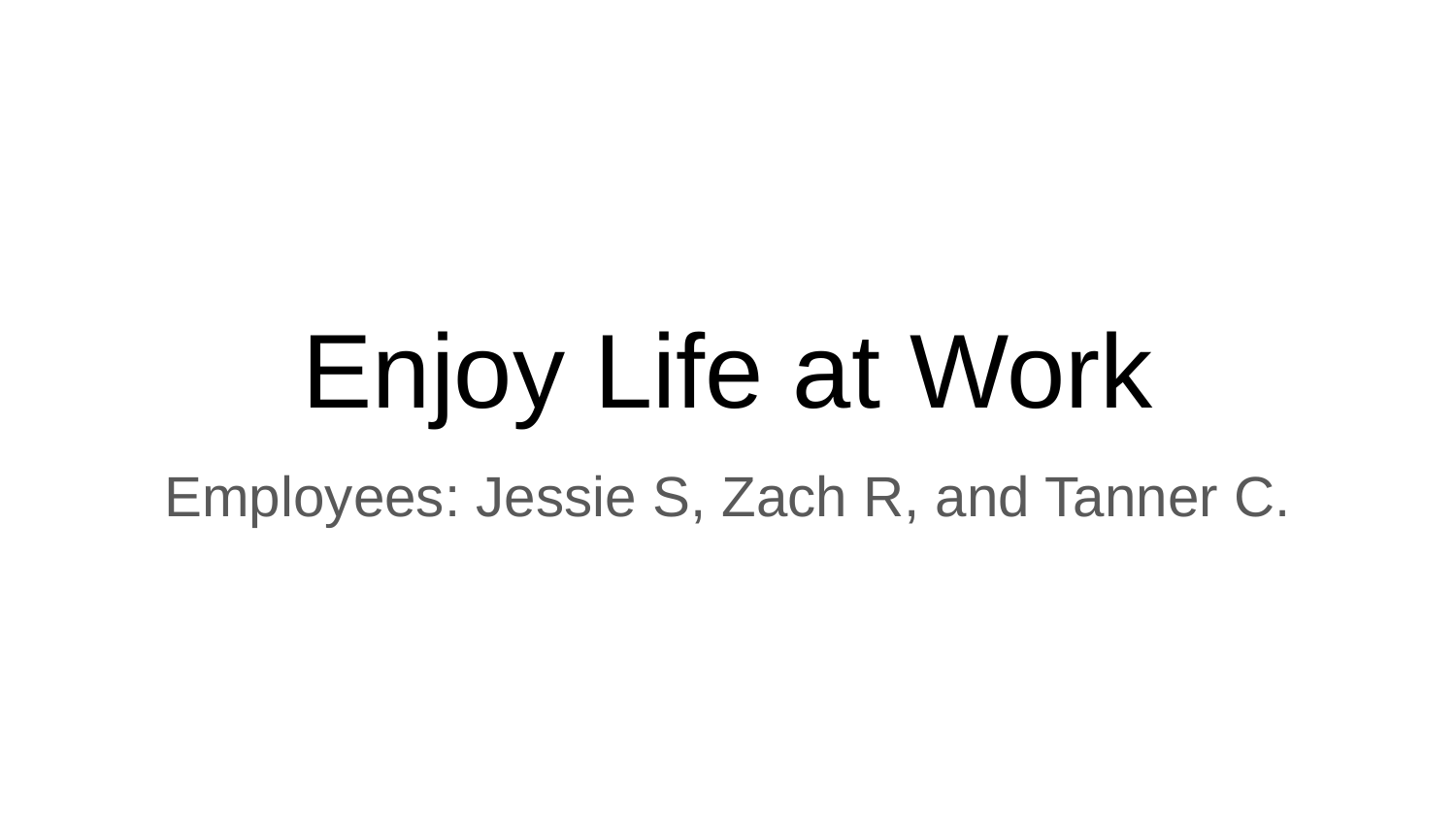

# Enjoy Life at Work
Employees: Jessie S, Zach R, and Tanner C.